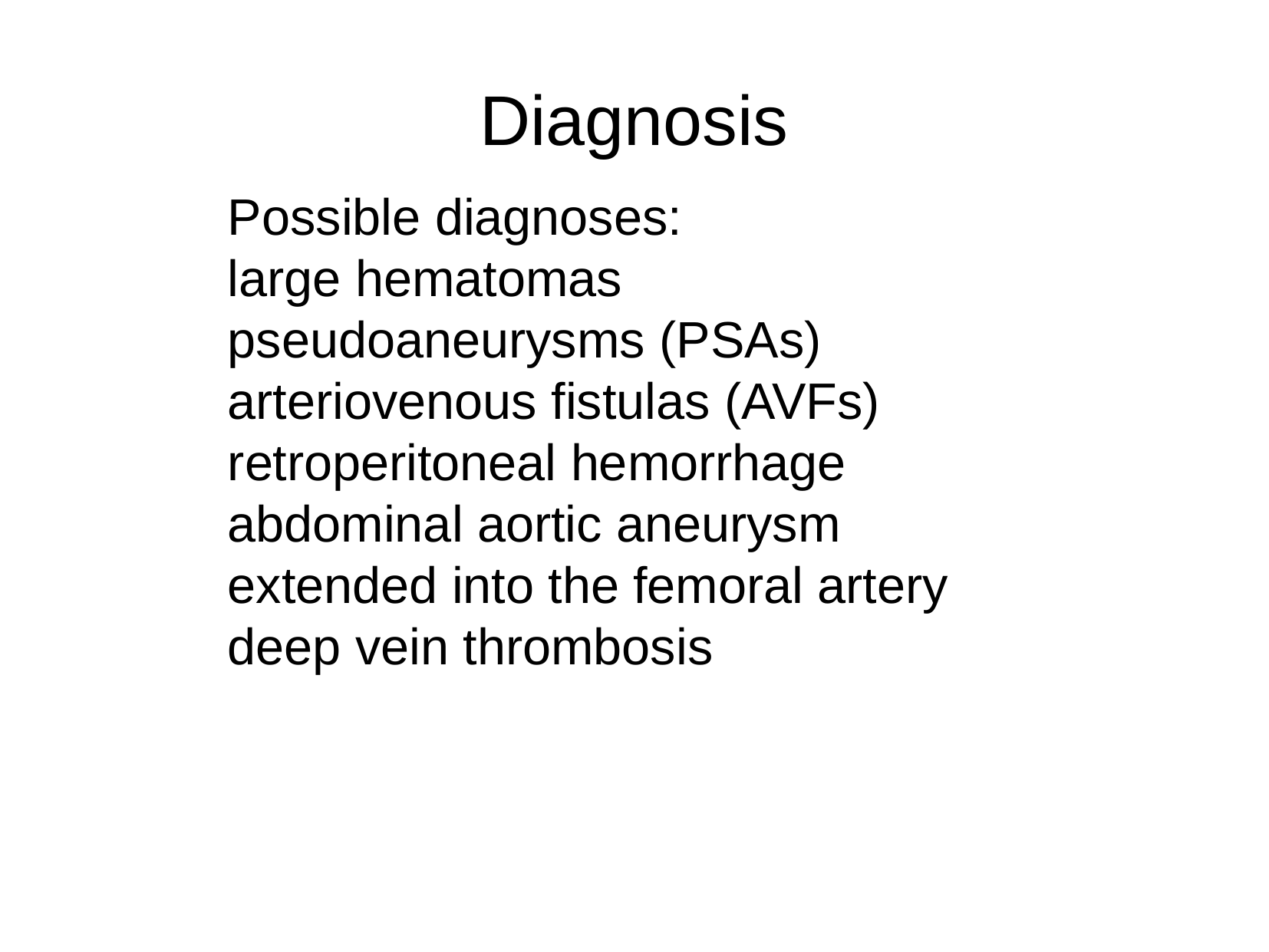

Diagnosis
Possible diagnoses:
large hematomas
pseudoaneurysms (PSAs)
arteriovenous fistulas (AVFs)
retroperitoneal hemorrhage
abdominal aortic aneurysm extended into the femoral artery
deep vein thrombosis